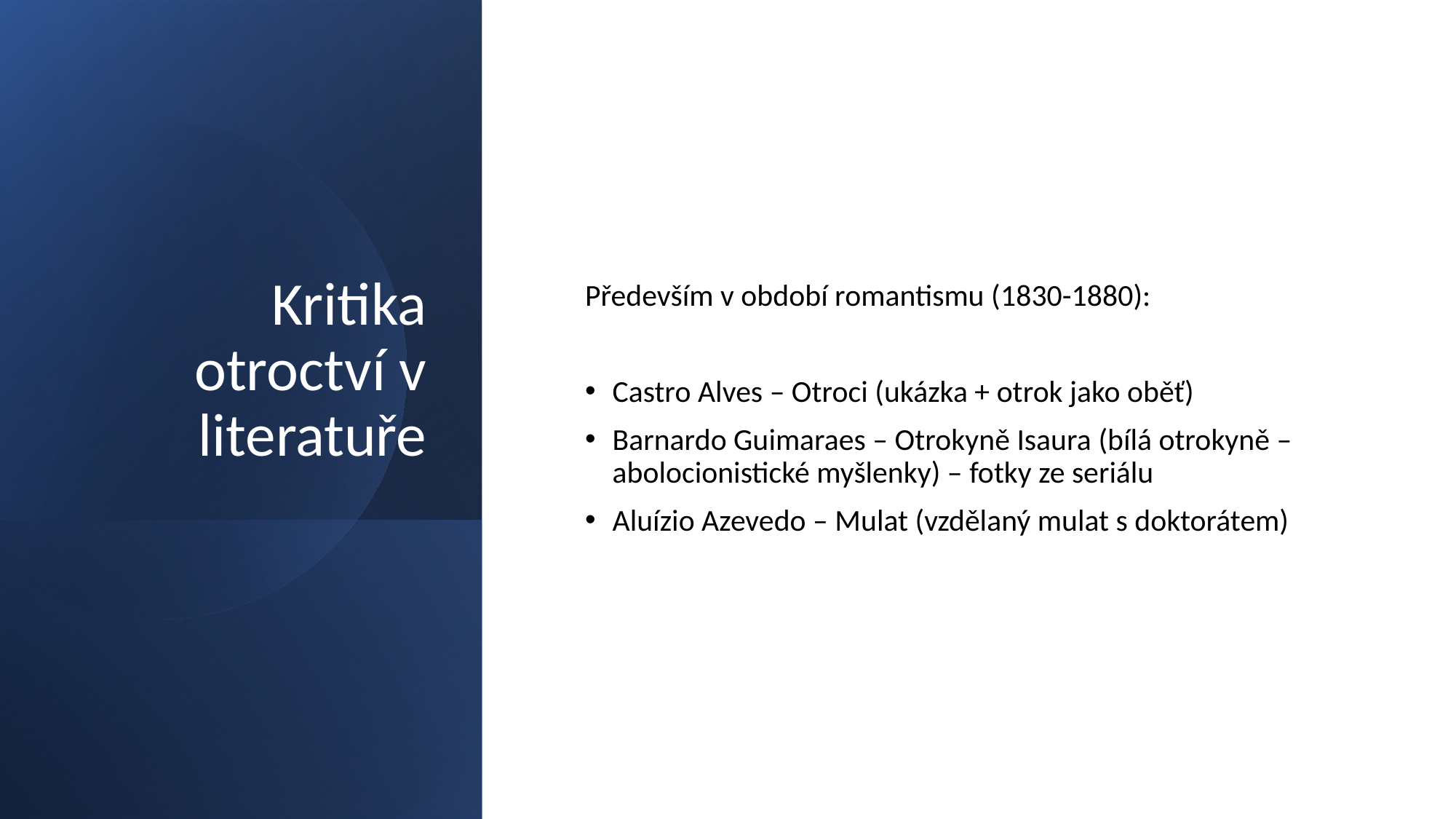

# Kritika otroctví v literatuře
Především v období romantismu (1830-1880):

Castro Alves – Otroci (ukázka + otrok jako oběť)
Barnardo Guimaraes – Otrokyně Isaura (bílá otrokyně – abolocionistické myšlenky) – fotky ze seriálu
Aluízio Azevedo – Mulat (vzdělaný mulat s doktorátem)